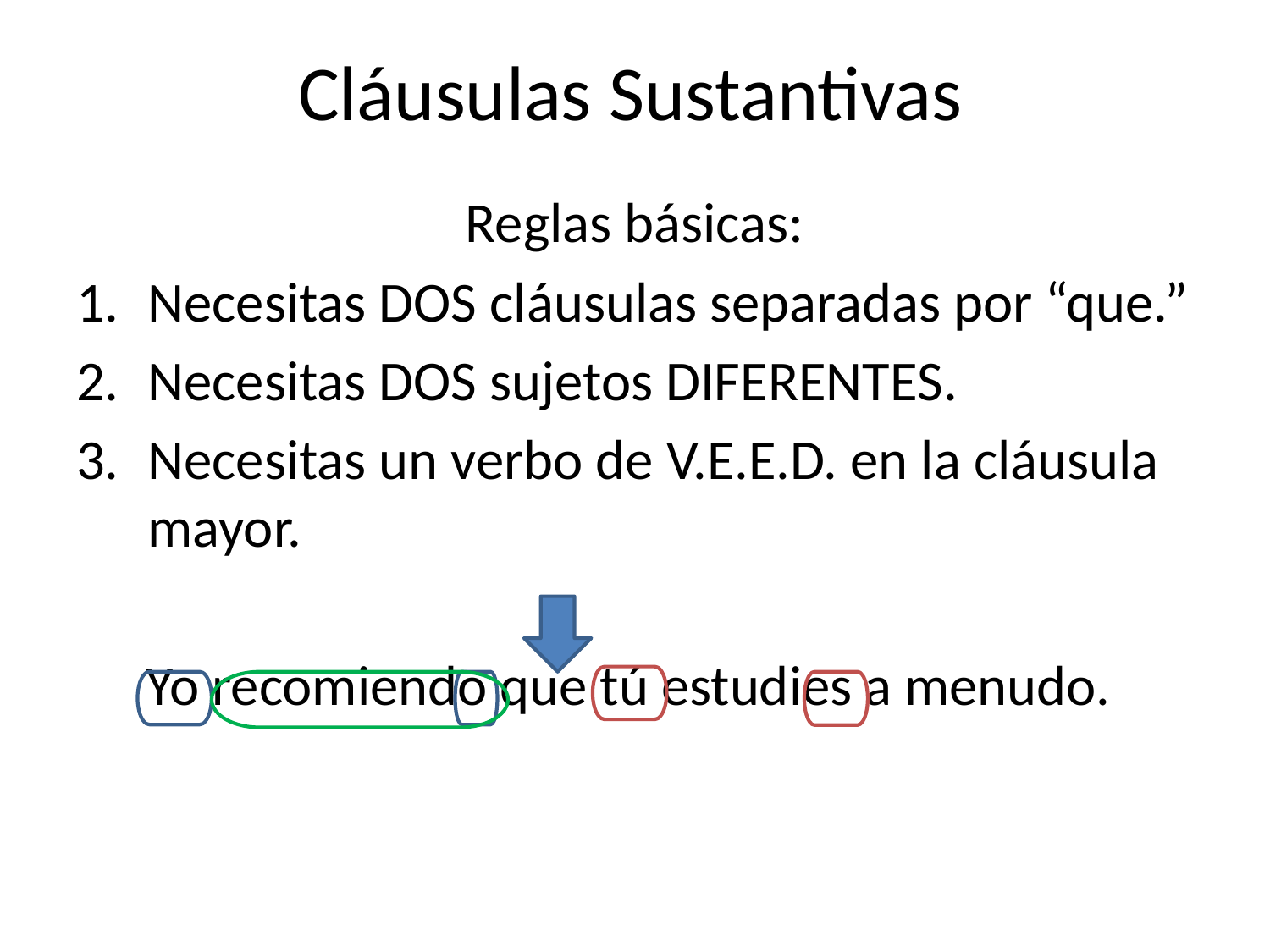

# Cláusulas Sustantivas
Reglas básicas:
Necesitas DOS cláusulas separadas por “que.”
Necesitas DOS sujetos DIFERENTES.
Necesitas un verbo de V.E.E.D. en la cláusula mayor.

Yo recomiendo que tú estudies a menudo.